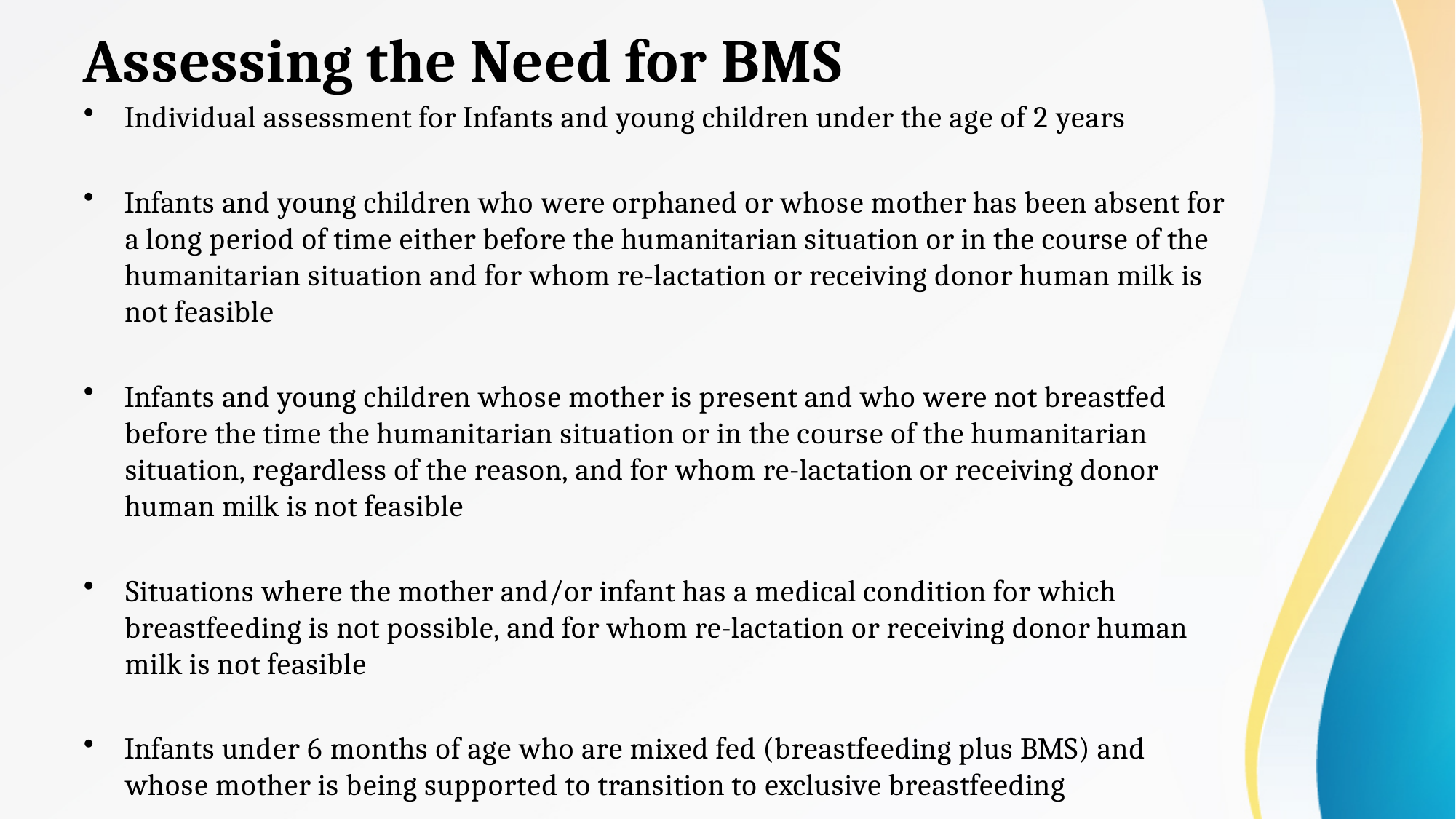

# Assessing the Need for BMS
Individual assessment for Infants and young children under the age of 2 years

Infants and young children who were orphaned or whose mother has been absent for a long period of time either before the humanitarian situation or in the course of the humanitarian situation and for whom re-lactation or receiving donor human milk is not feasible

Infants and young children whose mother is present and who were not breastfed before the time the humanitarian situation or in the course of the humanitarian situation, regardless of the reason, and for whom re-lactation or receiving donor human milk is not feasible

Situations where the mother and/or infant has a medical condition for which breastfeeding is not possible, and for whom re-lactation or receiving donor human milk is not feasible

Infants under 6 months of age who are mixed fed (breastfeeding plus BMS) and whose mother is being supported to transition to exclusive breastfeeding